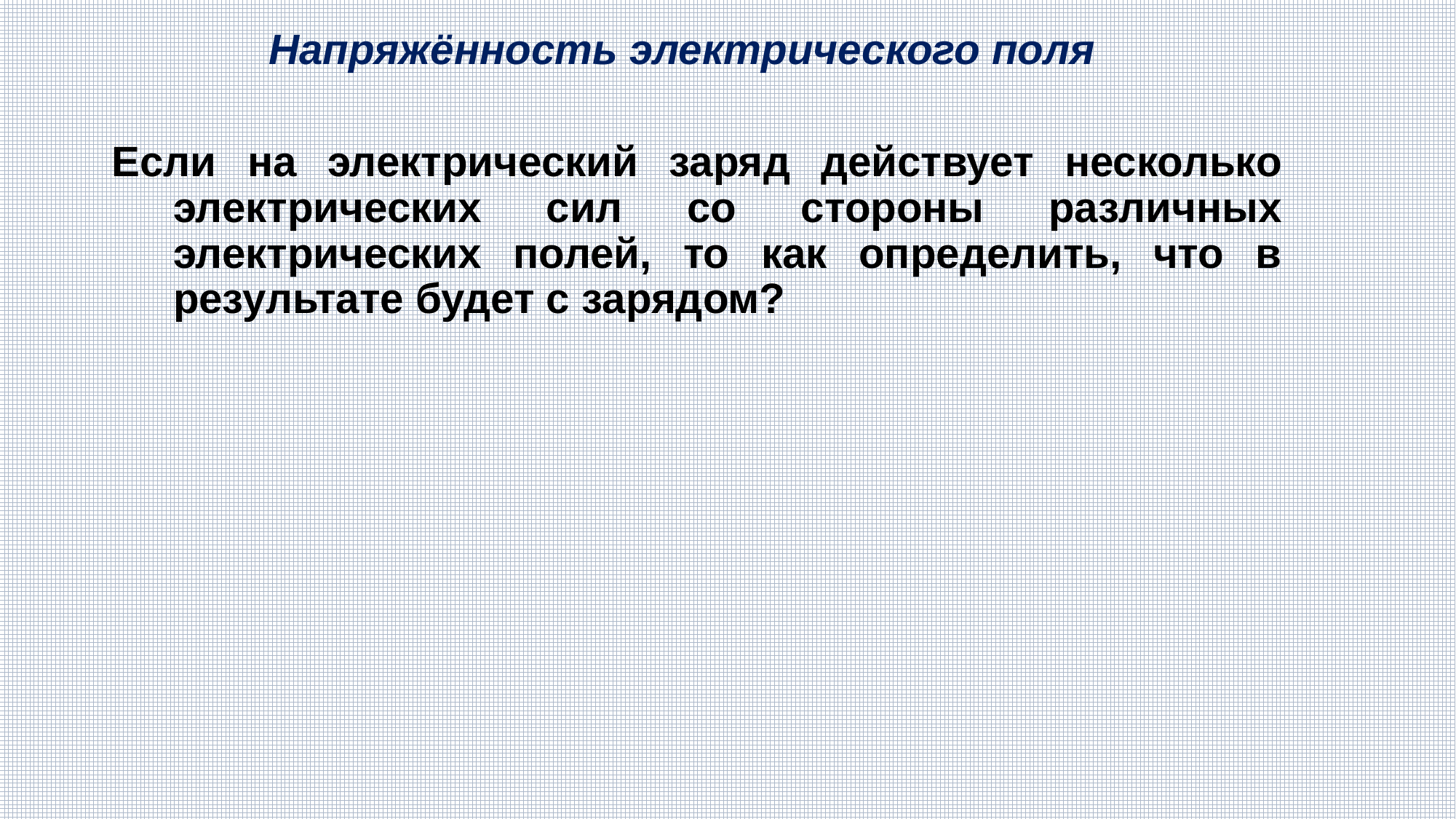

# Напряжённость электрического поля
Если на электрический заряд действует несколько электрических сил со стороны различных электрических полей, то как определить, что в результате будет с зарядом?